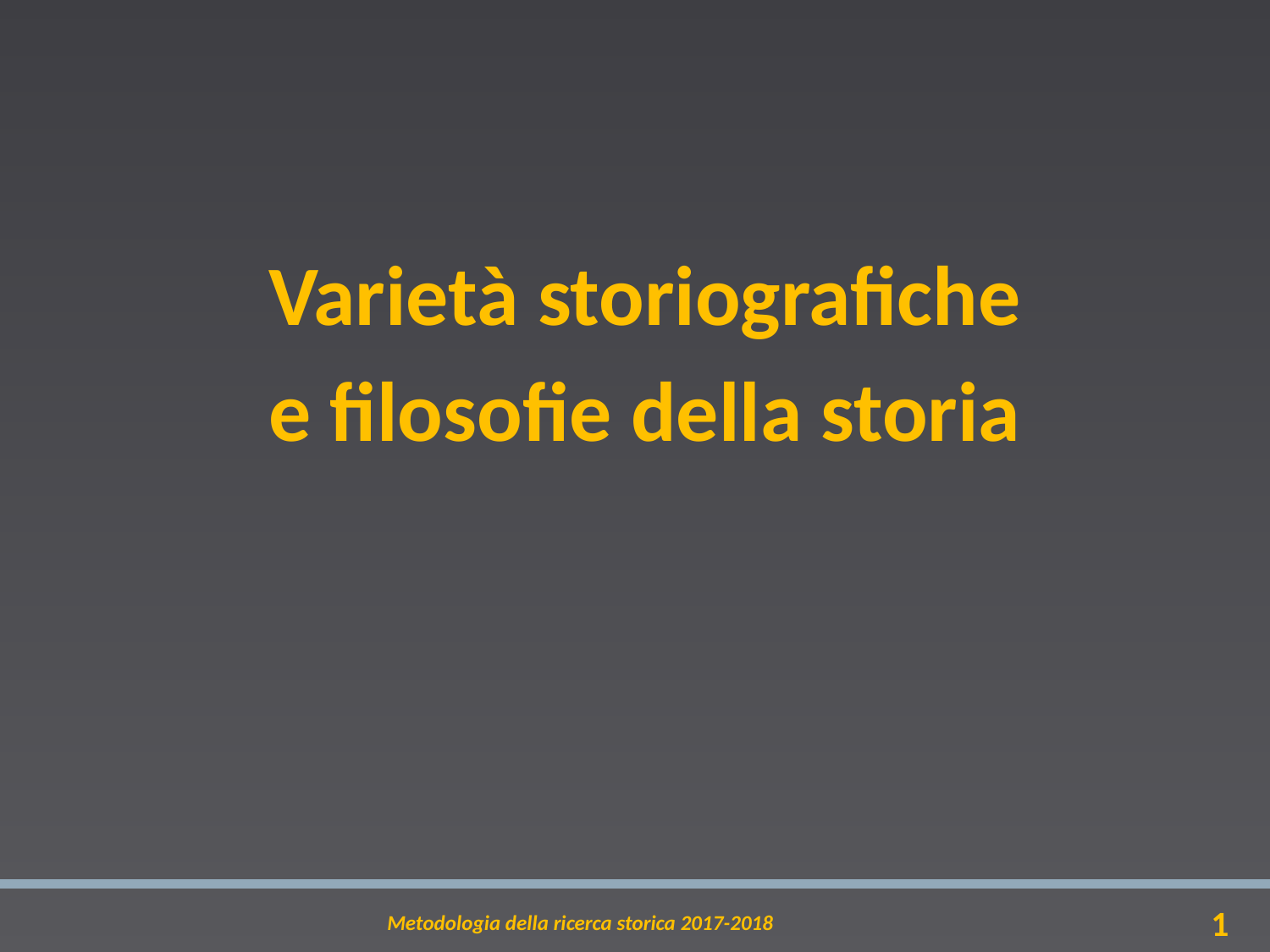

Varietà storiografiche
e filosofie della storia

Metodologia della ricerca storica 2017-2018
1